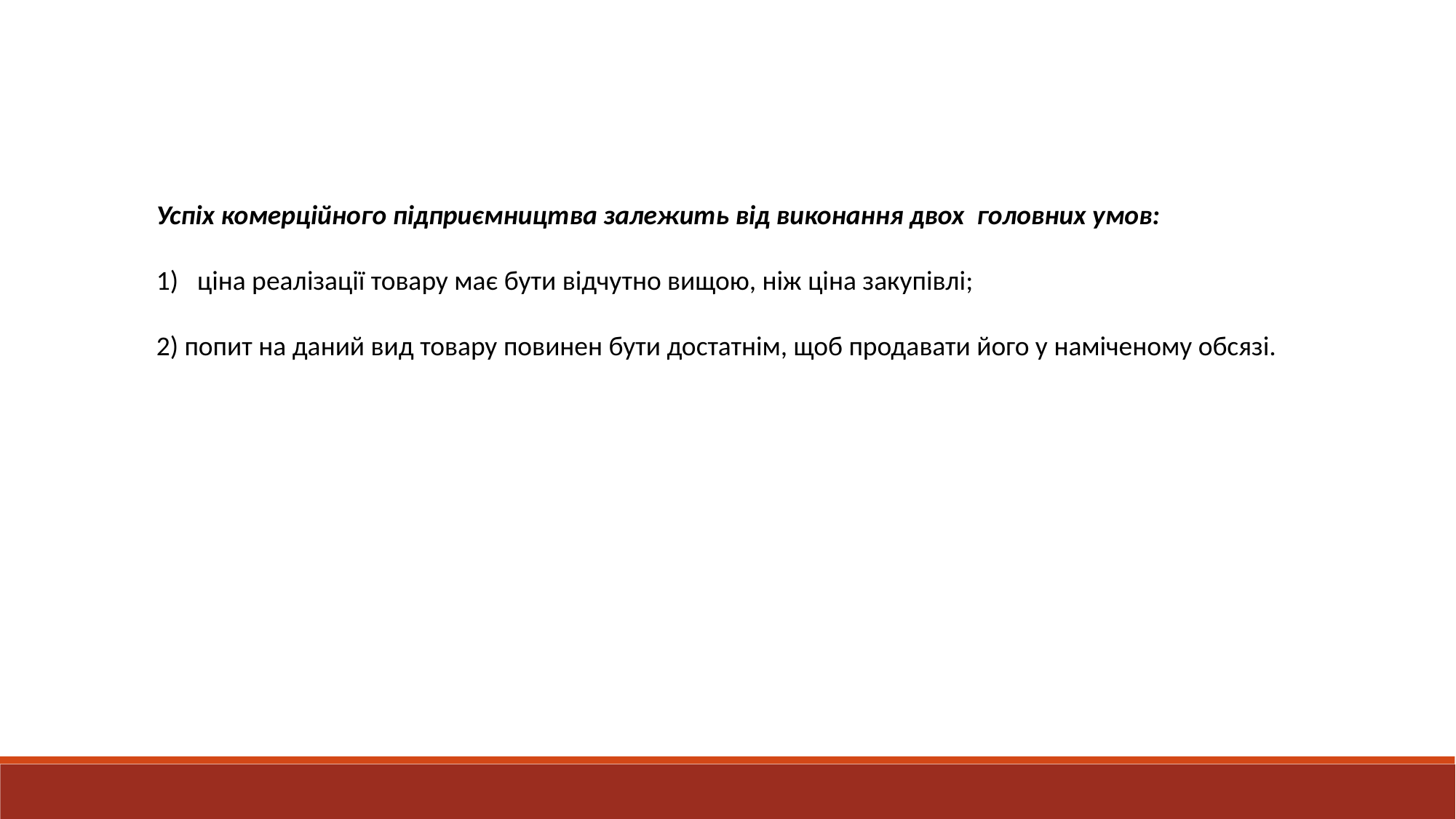

Успіх комерційного підприємництва залежить від виконання двох  головних умов:

ціна реалізації товару має бути відчутно вищою, ніж ціна закупівлі;

2) попит на даний вид товару повинен бути достатнім, щоб продавати його у наміченому обсязі.